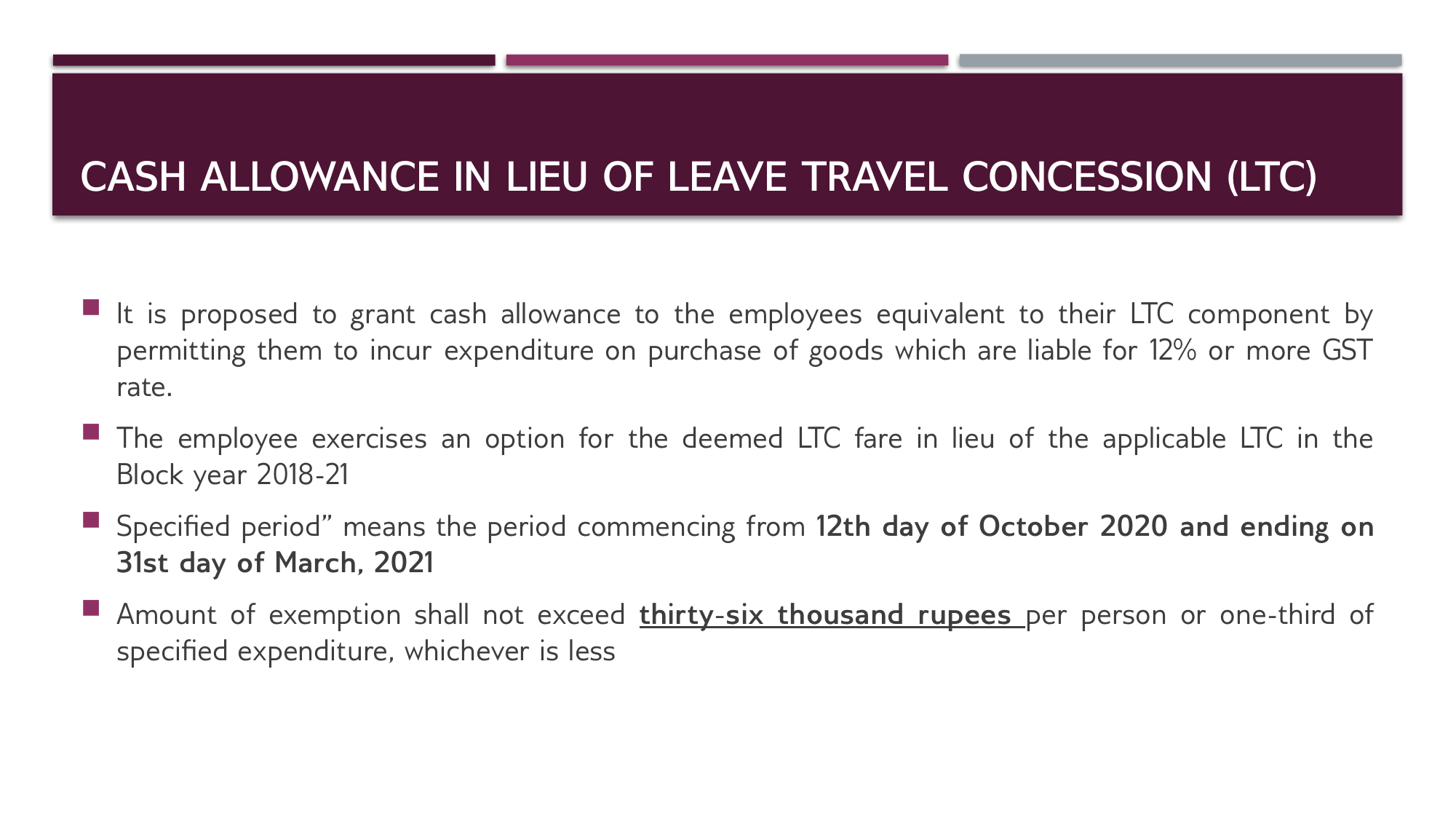

# Cash allowance in lieu of Leave Travel Concession (LTC)
It is proposed to grant cash allowance to the employees equivalent to their LTC component by permitting them to incur expenditure on purchase of goods which are liable for 12% or more GST rate.
The employee exercises an option for the deemed LTC fare in lieu of the applicable LTC in the Block year 2018-21
Specified period” means the period commencing from 12th day of October 2020 and ending on 31st day of March, 2021
Amount of exemption shall not exceed thirty-six thousand rupees per person or one-third of specified expenditure, whichever is less